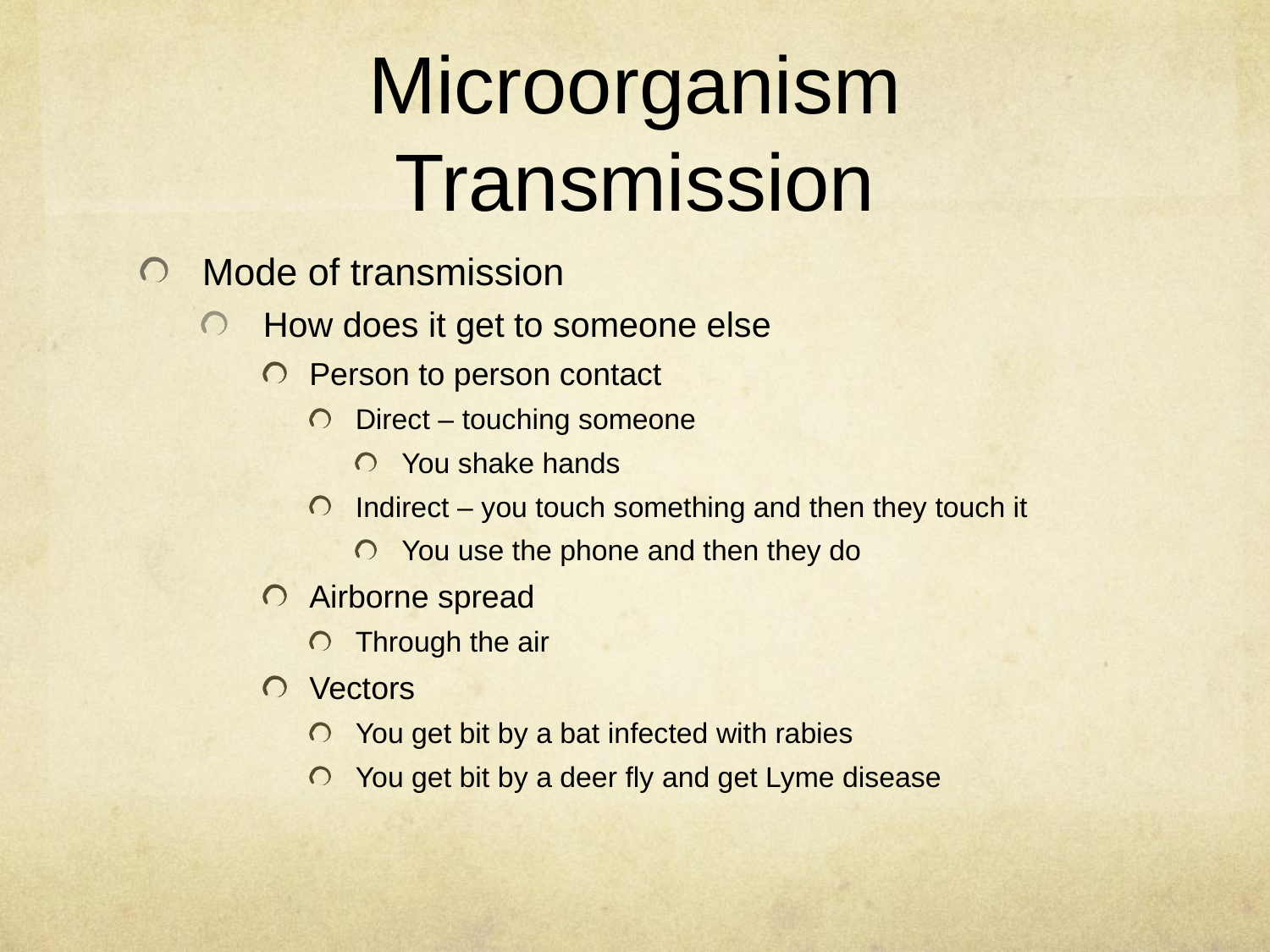

# Microorganism Transmission
Mode of transmission
How does it get to someone else
Person to person contact
Direct – touching someone
You shake hands
Indirect – you touch something and then they touch it
You use the phone and then they do
Airborne spread
Through the air
Vectors
You get bit by a bat infected with rabies
You get bit by a deer fly and get Lyme disease